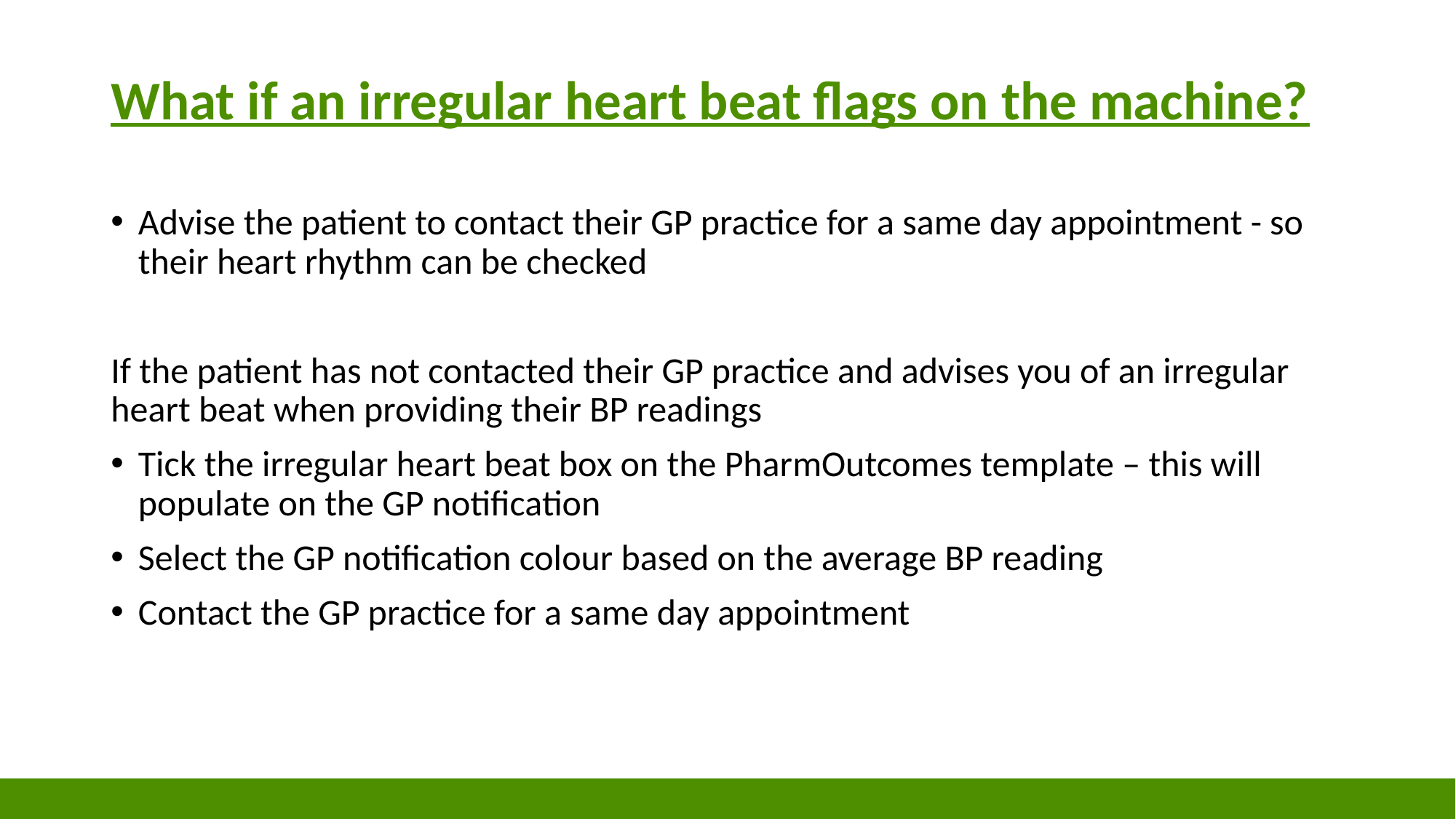

# What if an irregular heart beat flags on the machine?
Advise the patient to contact their GP practice for a same day appointment - so their heart rhythm can be checked

If the patient has not contacted their GP practice and advises you of an irregular heart beat when providing their BP readings
Tick the irregular heart beat box on the PharmOutcomes template – this will populate on the GP notification
Select the GP notification colour based on the average BP reading
Contact the GP practice for a same day appointment